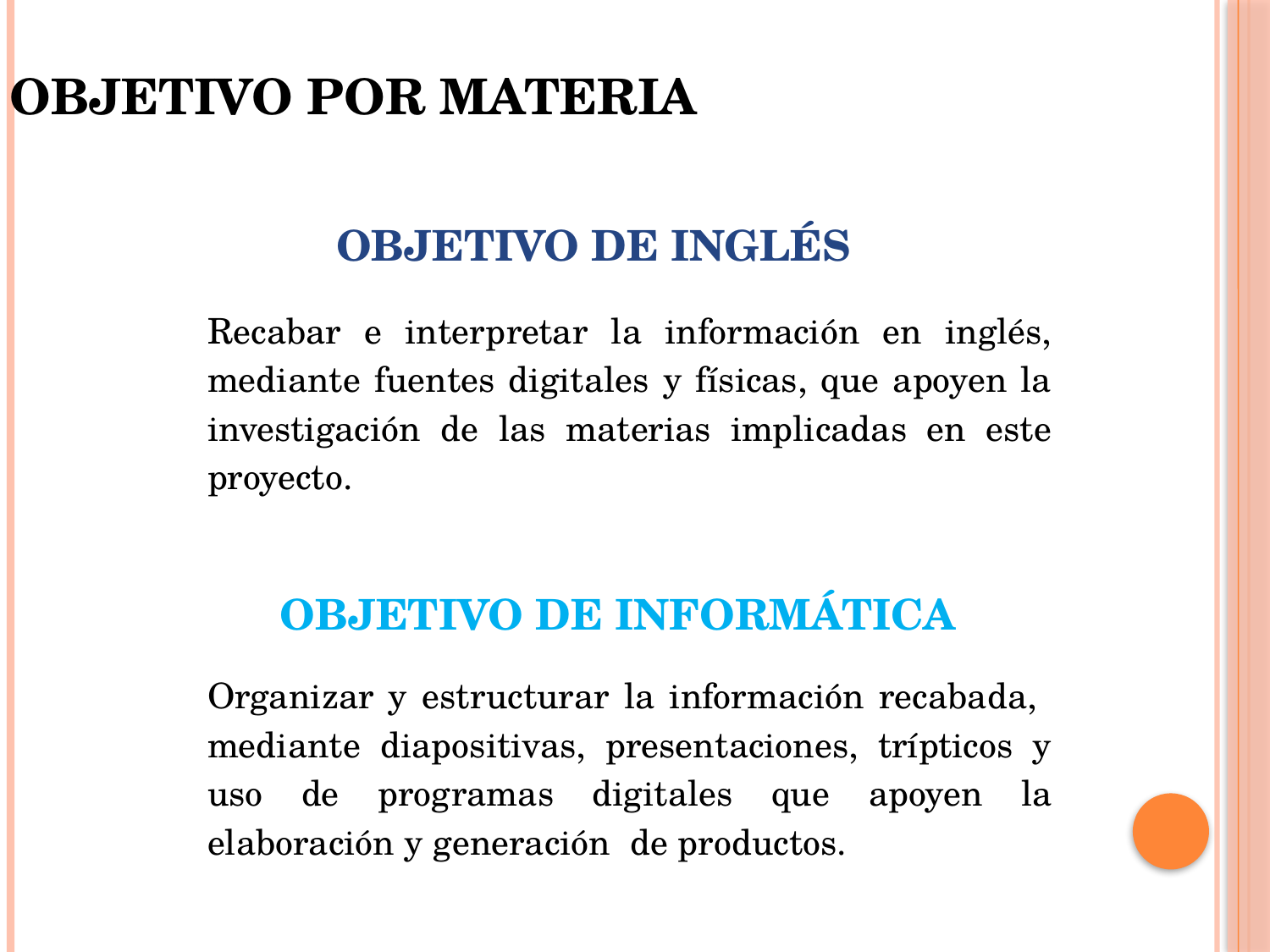

Objetivo por materia
# Objetivo de Inglés
Recabar e interpretar la información en inglés, mediante fuentes digitales y físicas, que apoyen la investigación de las materias implicadas en este proyecto.
Objetivo de Informática
Organizar y estructurar la información recabada,  mediante diapositivas, presentaciones, trípticos y uso de programas digitales que apoyen la elaboración y generación  de productos.